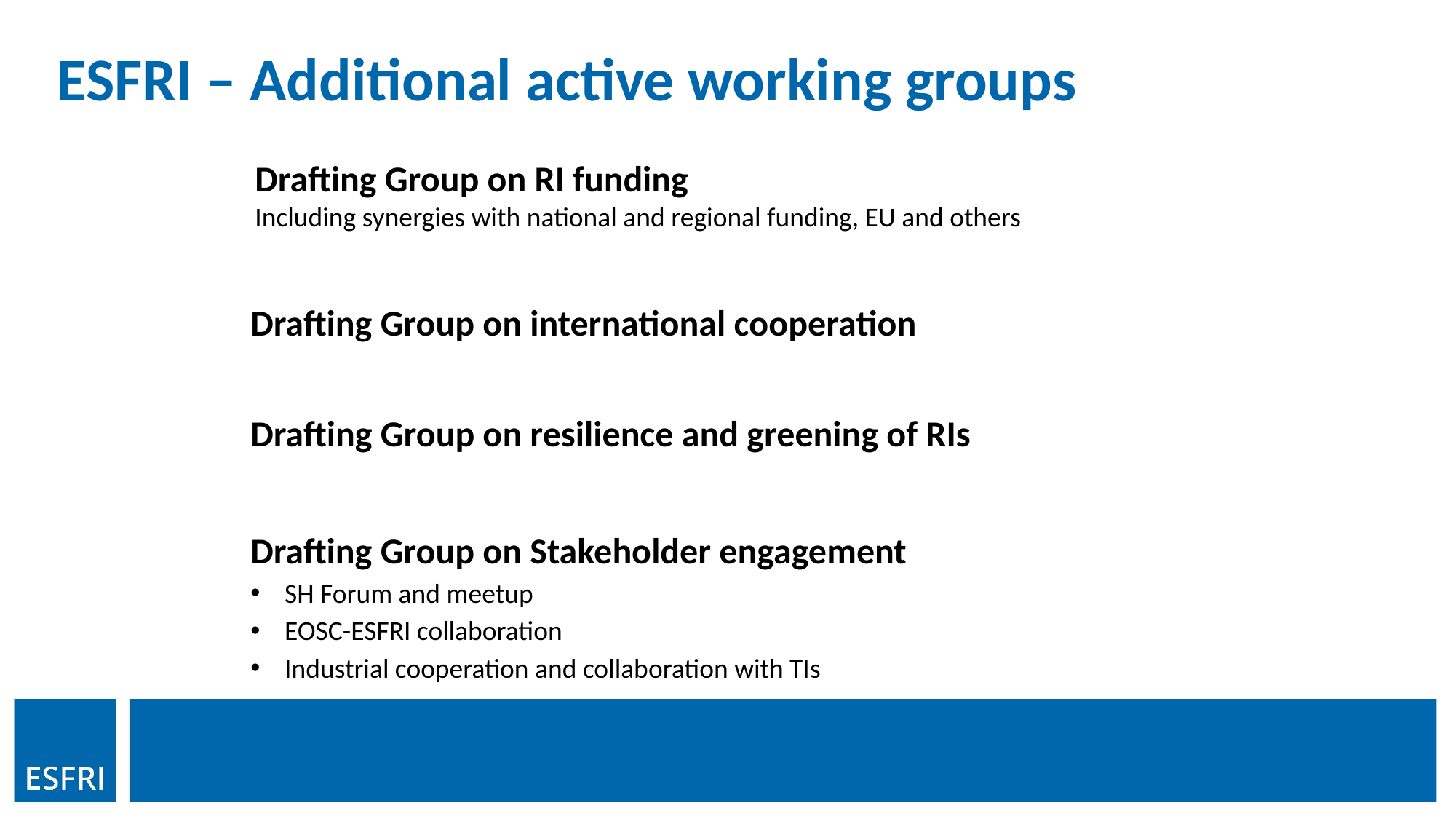

# ESFRI – Additional active working groups
Drafting Group on RI funding
Including synergies with national and regional funding, EU and others
Drafting Group on international cooperation
Drafting Group on resilience and greening of RIs
Drafting Group on Stakeholder engagement
SH Forum and meetup
EOSC-ESFRI collaboration
Industrial cooperation and collaboration with TIs